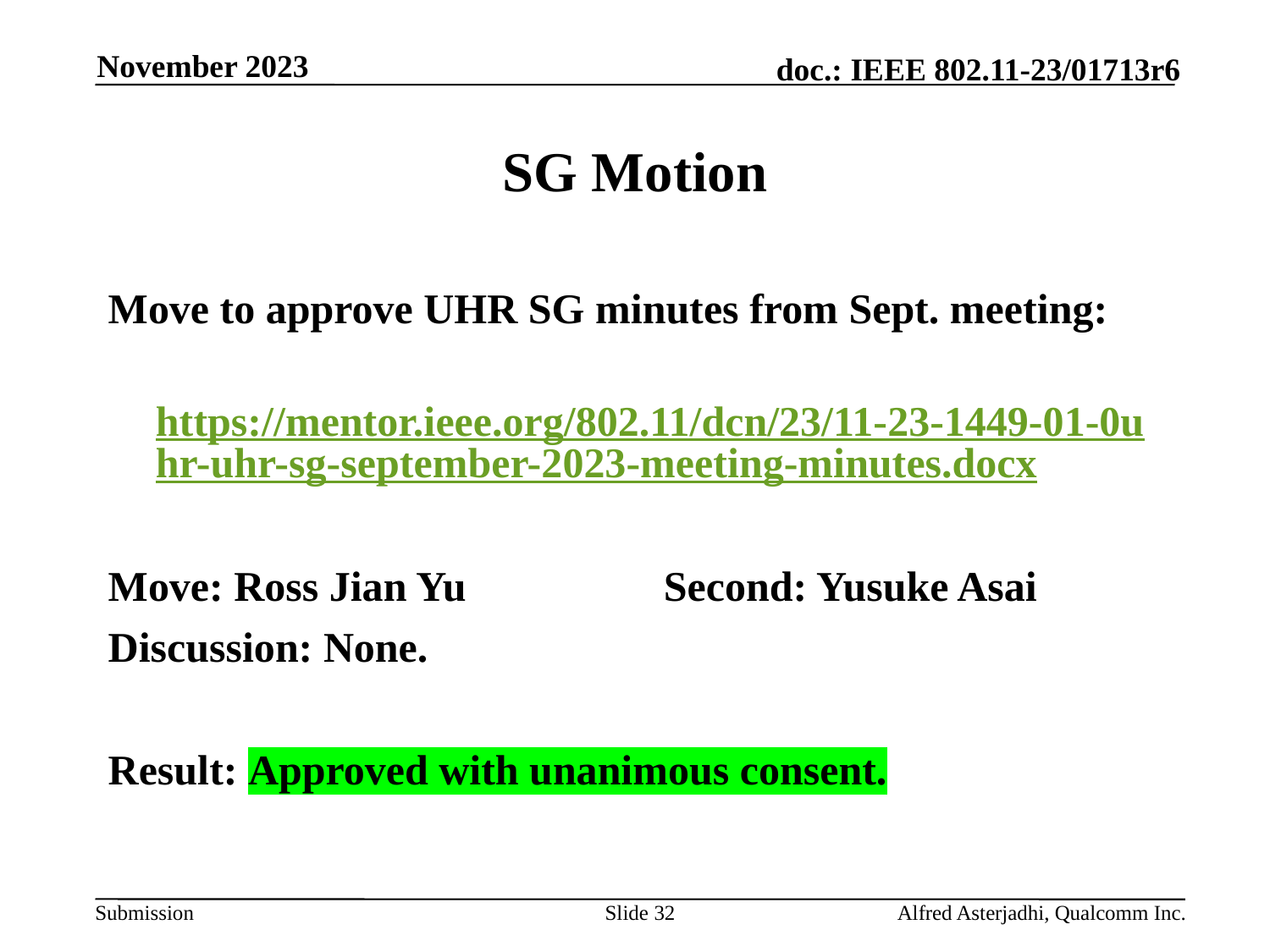

November 2023
# SG Motion
Move to approve UHR SG minutes from Sept. meeting:
	https://mentor.ieee.org/802.11/dcn/23/11-23-1449-01-0uhr-uhr-sg-september-2023-meeting-minutes.docx

Move: Ross Jian Yu		Second: Yusuke Asai
Discussion: None.

Result: Approved with unanimous consent.
Slide 32
Alfred Asterjadhi, Qualcomm Inc.